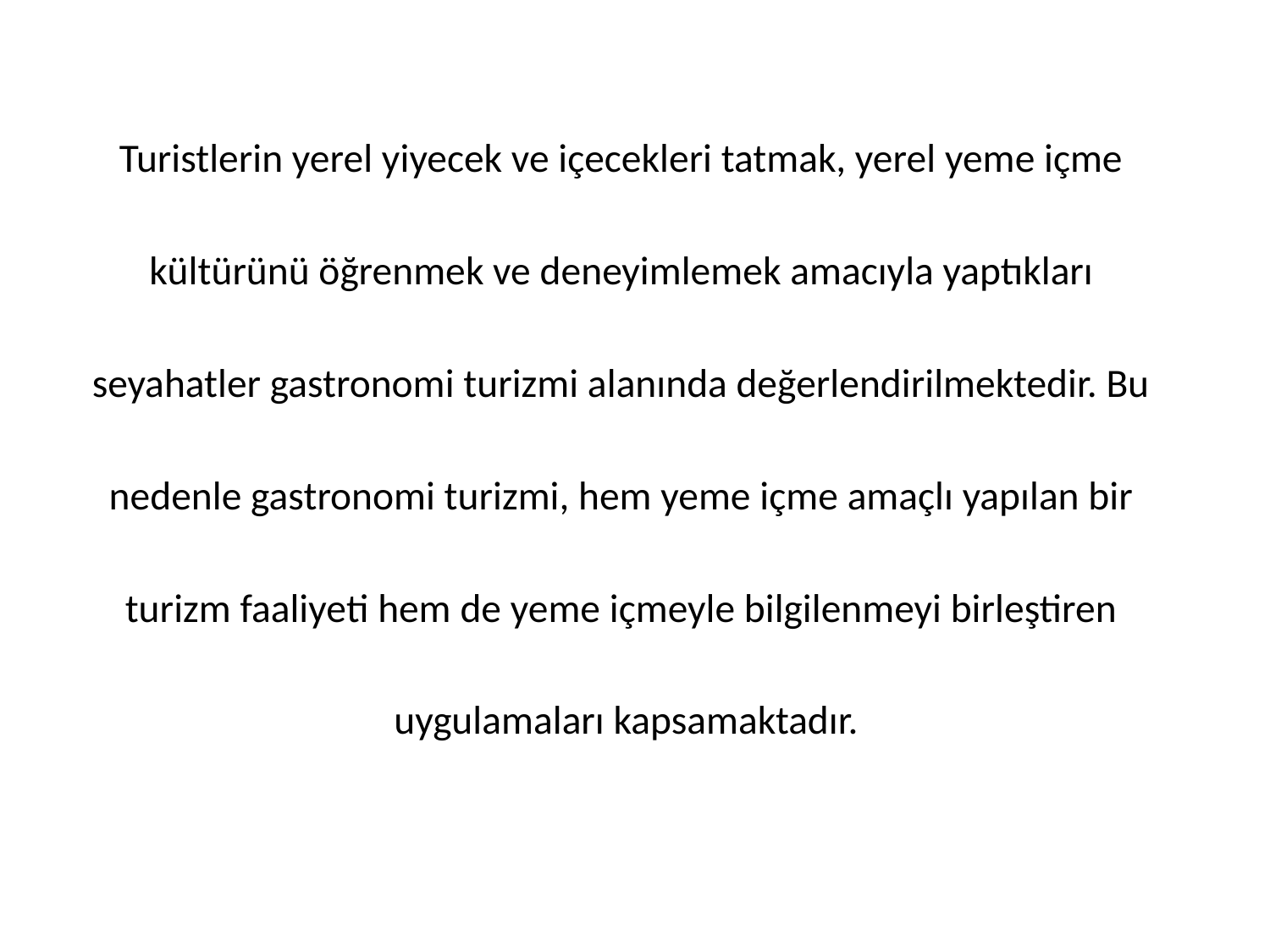

Turistlerin yerel yiyecek ve içecekleri tatmak, yerel yeme içme

kültürünü öğrenmek ve deneyimlemek amacıyla yaptıkları

seyahatler gastronomi turizmi alanında değerlendirilmektedir. Bu

nedenle gastronomi turizmi, hem yeme içme amaçlı yapılan bir

turizm faaliyeti hem de yeme içmeyle bilgilenmeyi birleştiren

uygulamaları kapsamaktadır.